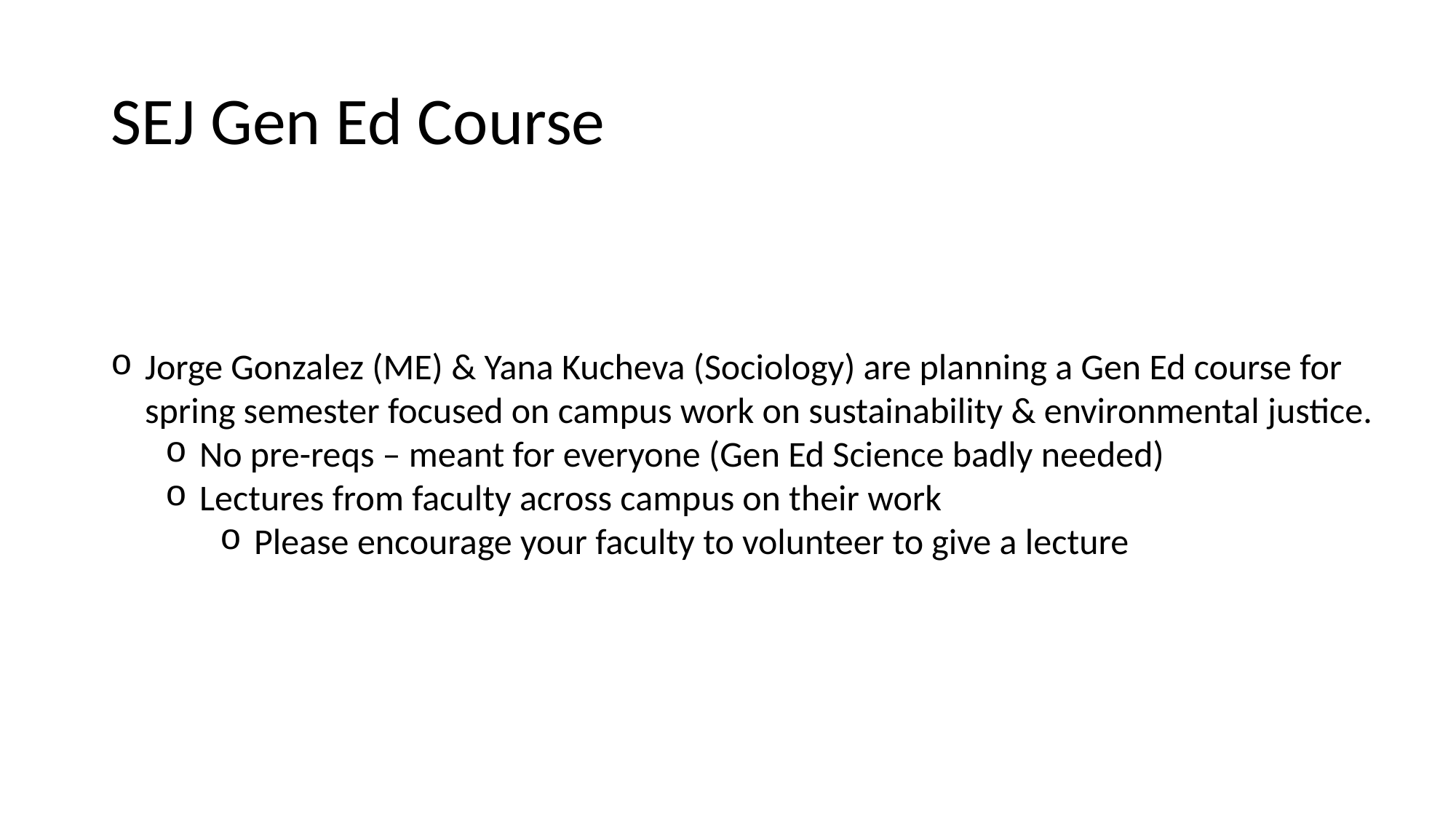

# SEJ Gen Ed Course
Jorge Gonzalez (ME) & Yana Kucheva (Sociology) are planning a Gen Ed course for spring semester focused on campus work on sustainability & environmental justice.
No pre-reqs – meant for everyone (Gen Ed Science badly needed)
Lectures from faculty across campus on their work
Please encourage your faculty to volunteer to give a lecture